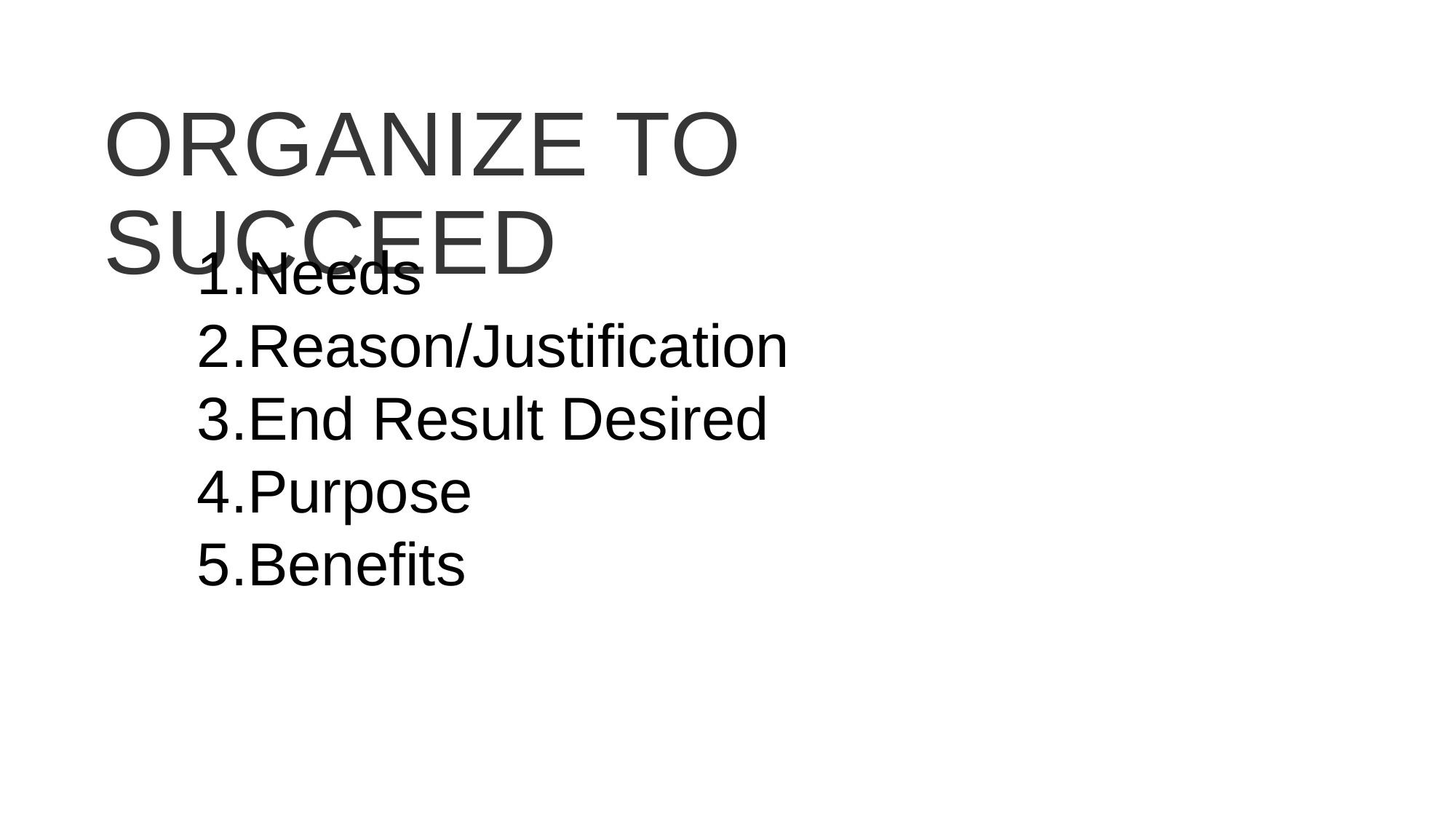

# Organize to Succeed
Needs
Reason/Justification
End Result Desired
Purpose
Benefits